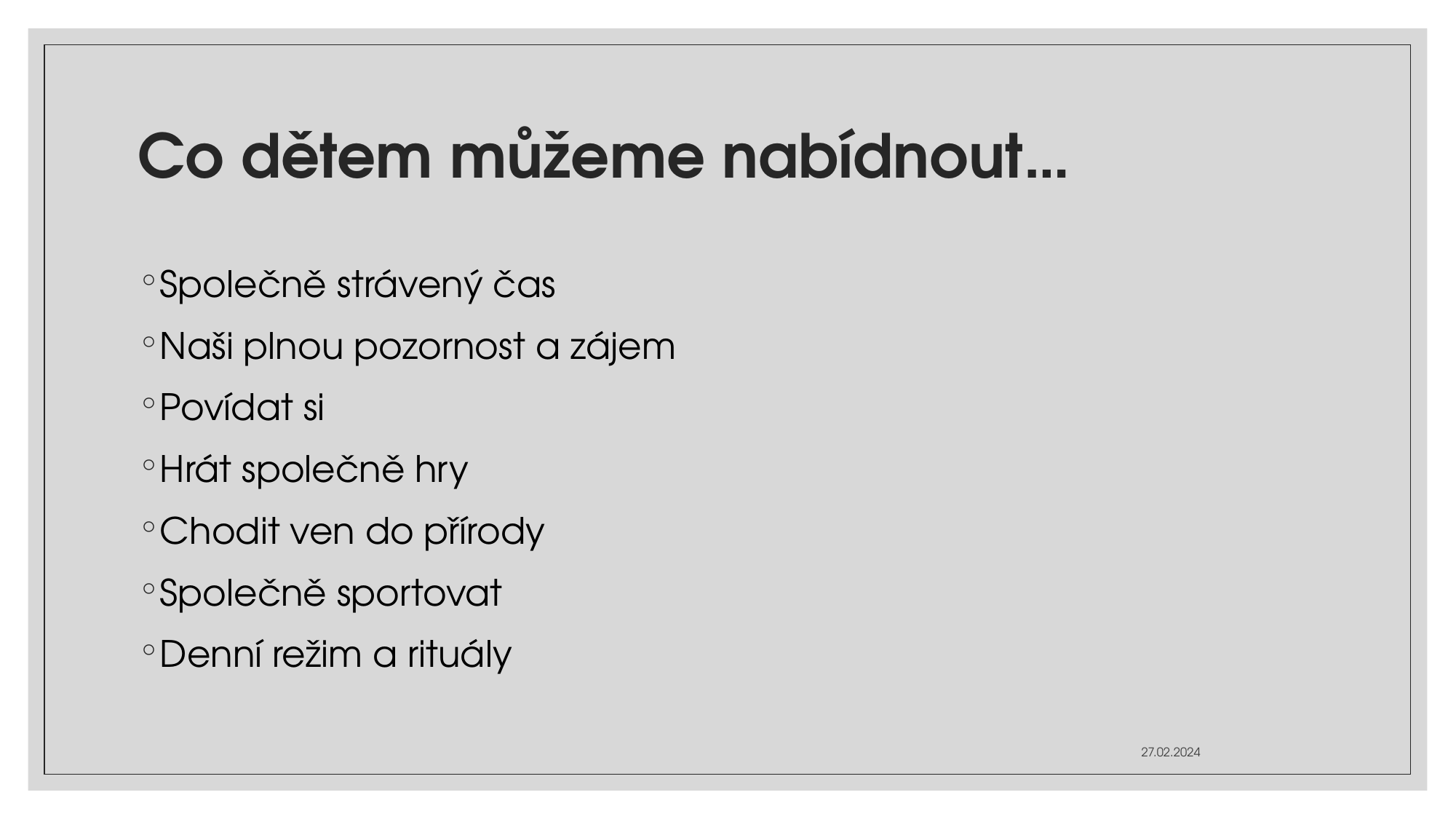

# Co dětem můžeme nabídnout…
Společně strávený čas
Naši plnou pozornost a zájem
Povídat si
Hrát společně hry
Chodit ven do přírody
Společně sportovat
Denní režim a rituály

27.02.2024